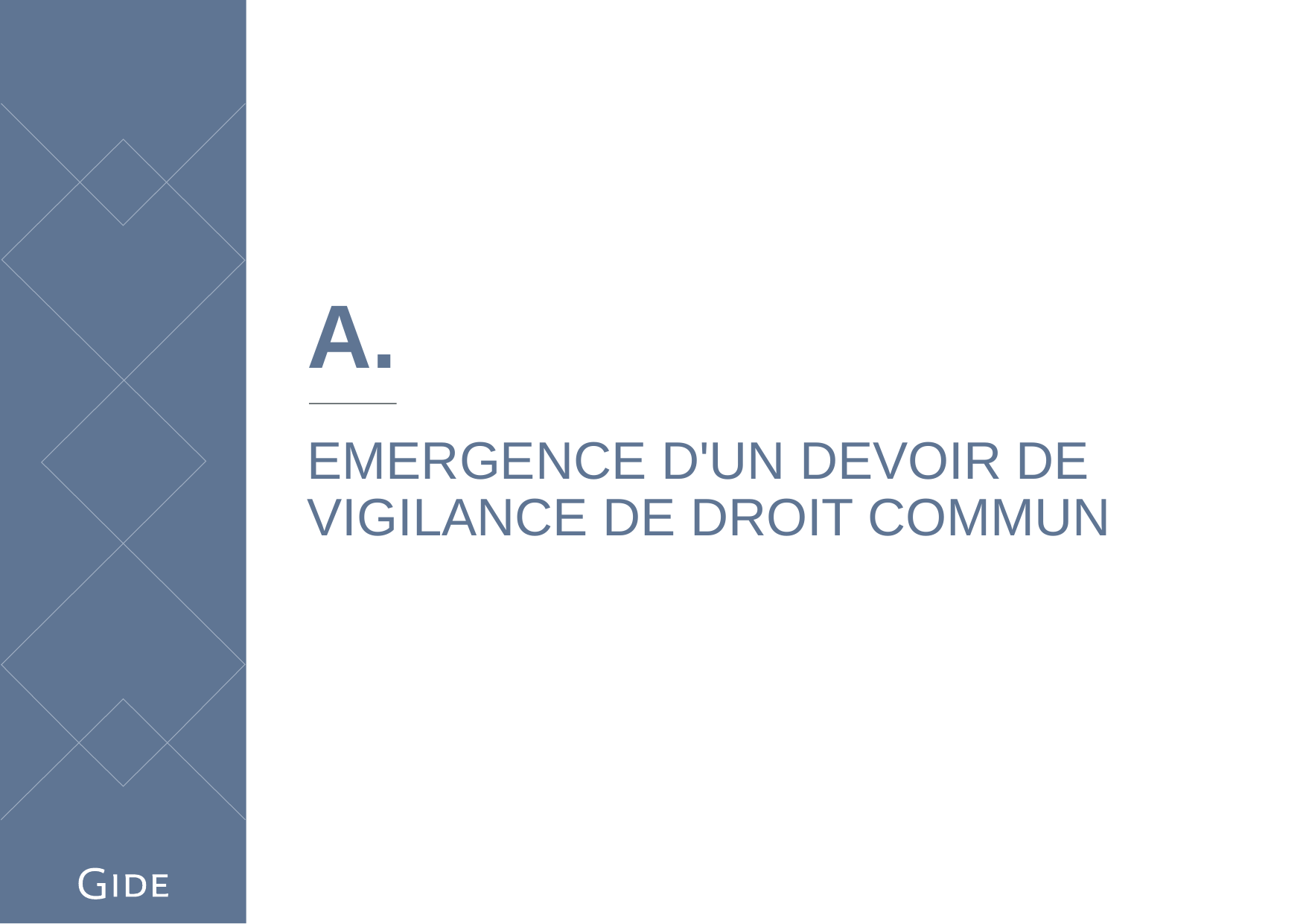

# A.
EMERGENCE D'UN DEVOIR DE VIGILANCE DE DROIT COMMUN